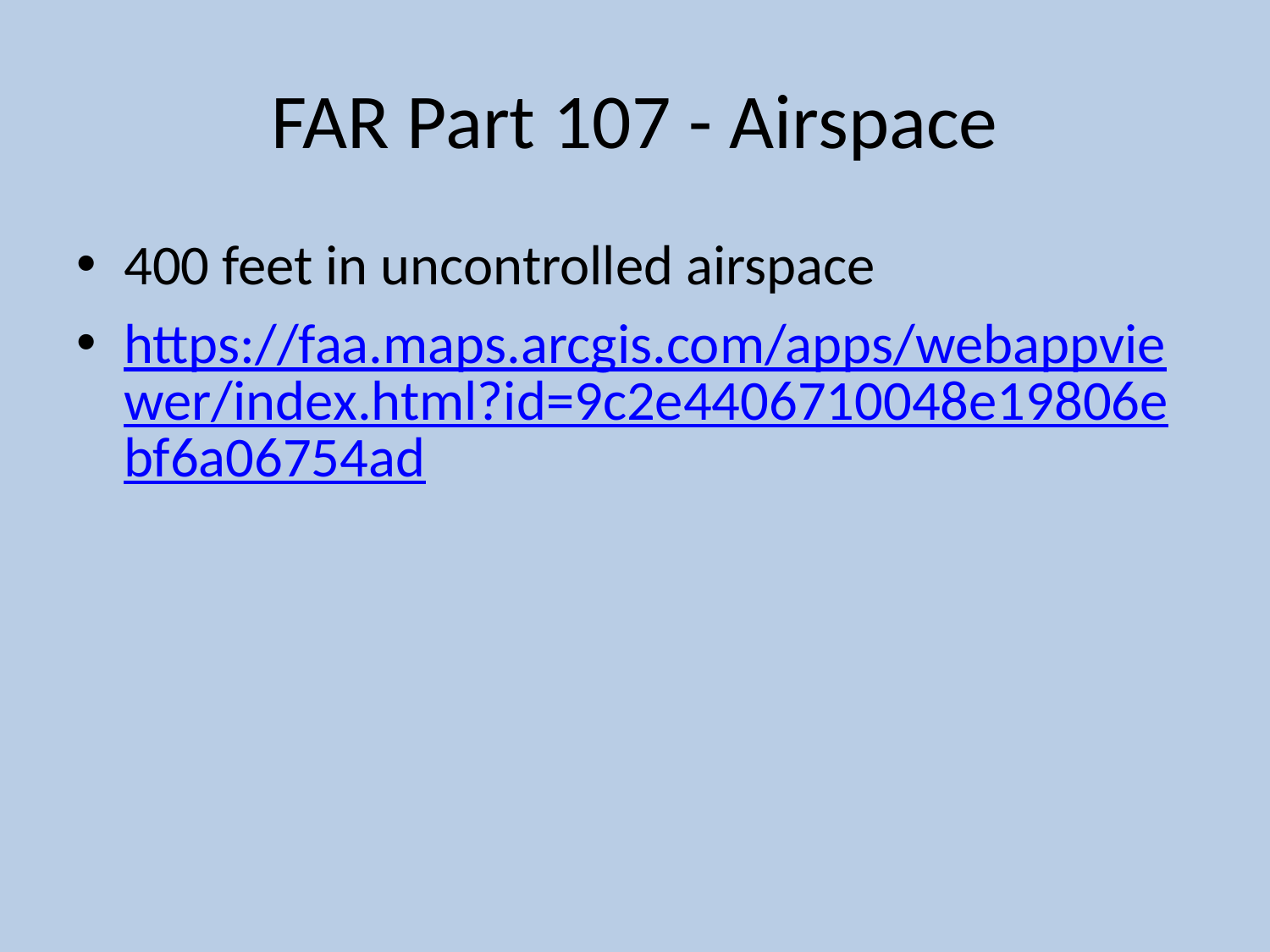

# FAR Part 107 - Airspace
400 feet in uncontrolled airspace
https://faa.maps.arcgis.com/apps/webappviewer/index.html?id=9c2e4406710048e19806ebf6a06754ad